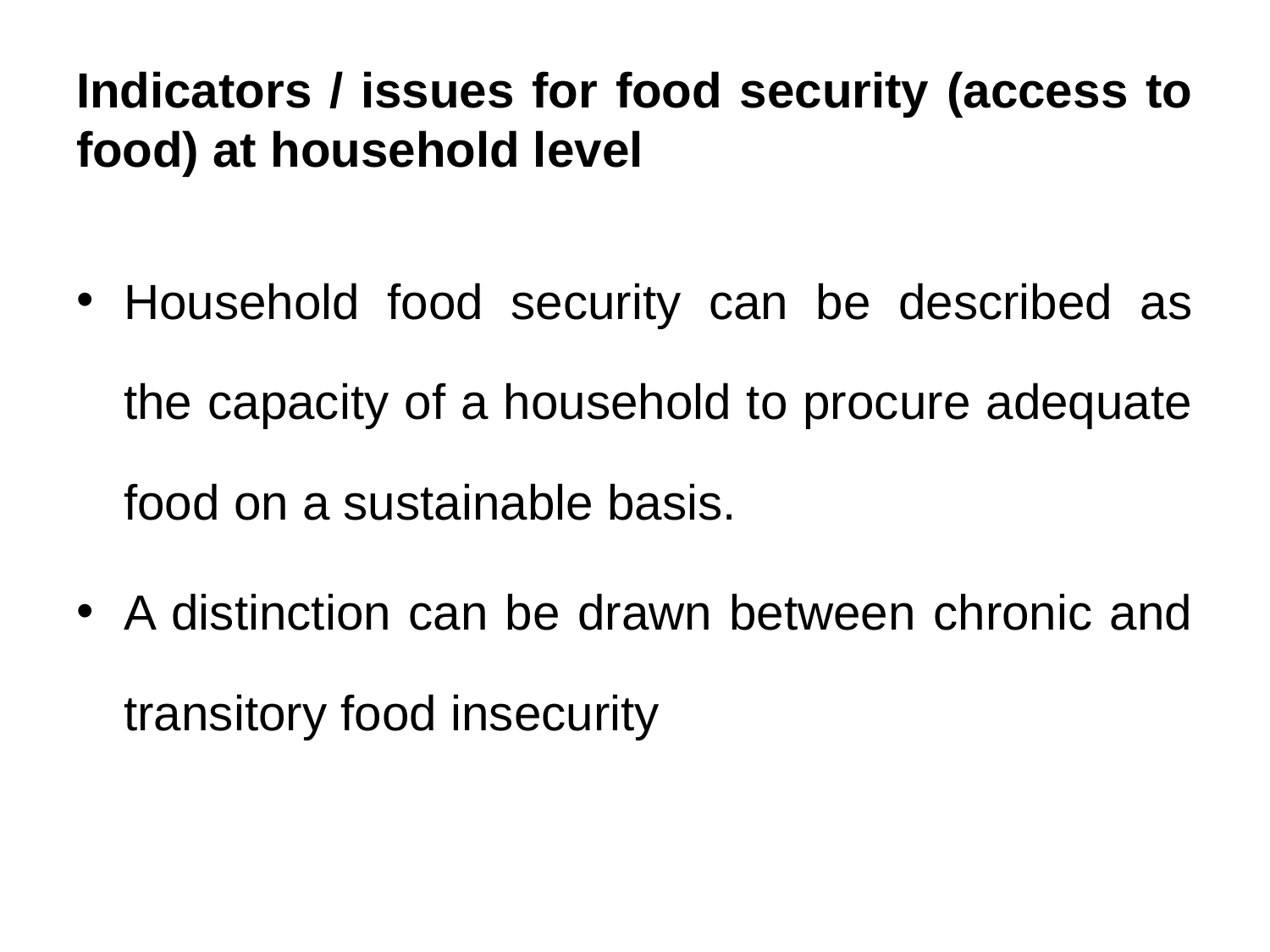

# Indicators / issues for food security (access to food) at household level
Household food security can be described as the capacity of a household to procure adequate food on a sustainable basis.
A distinction can be drawn between chronic and transitory food insecurity